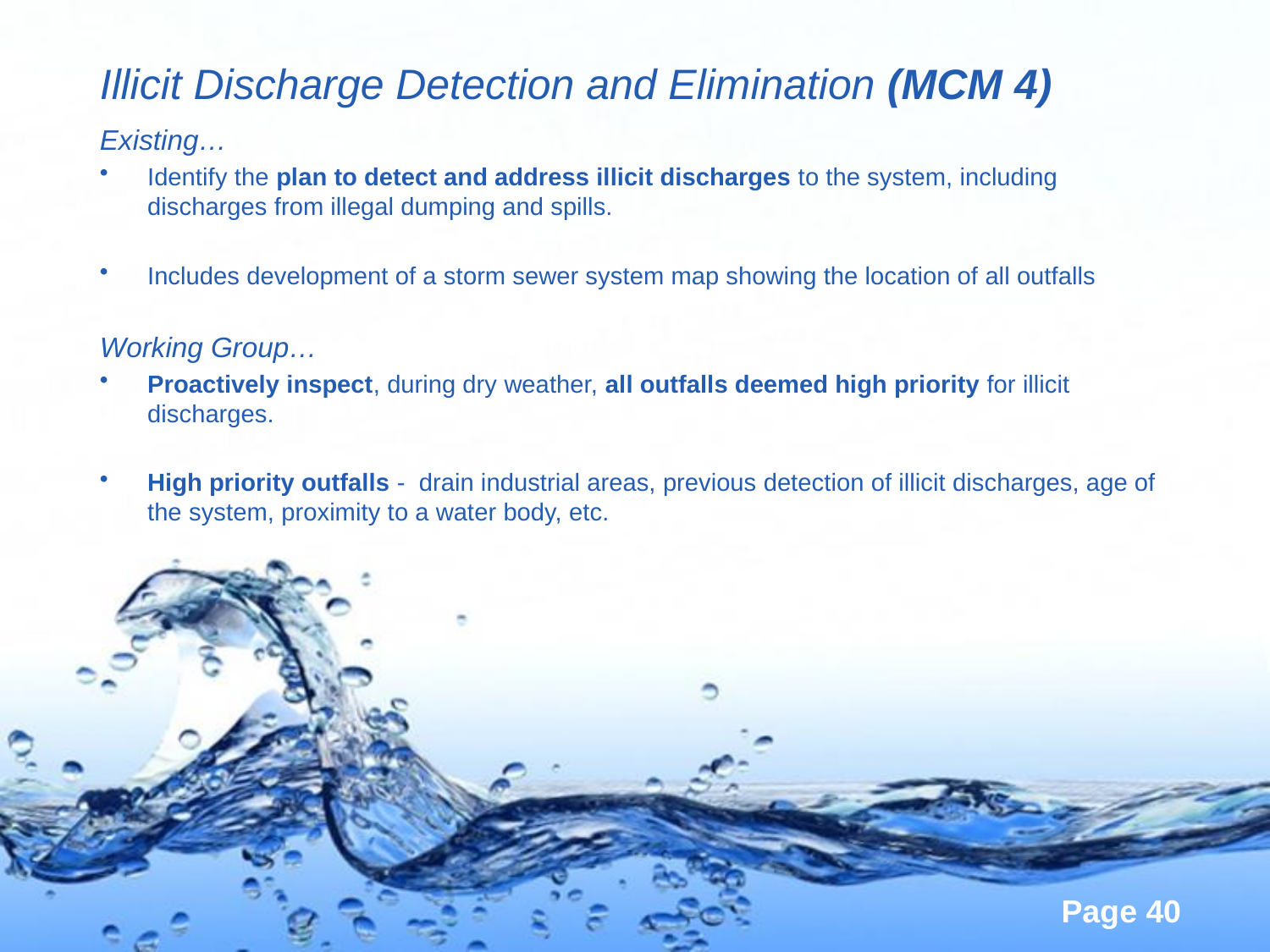

# Illicit Discharge Detection and Elimination (MCM 4)
Existing…
Identify the plan to detect and address illicit discharges to the system, including discharges from illegal dumping and spills.

Includes development of a storm sewer system map showing the location of all outfalls

Working Group…
Proactively inspect, during dry weather, all outfalls deemed high priority for illicit discharges.

High priority outfalls -  drain industrial areas, previous detection of illicit discharges, age of the system, proximity to a water body, etc.